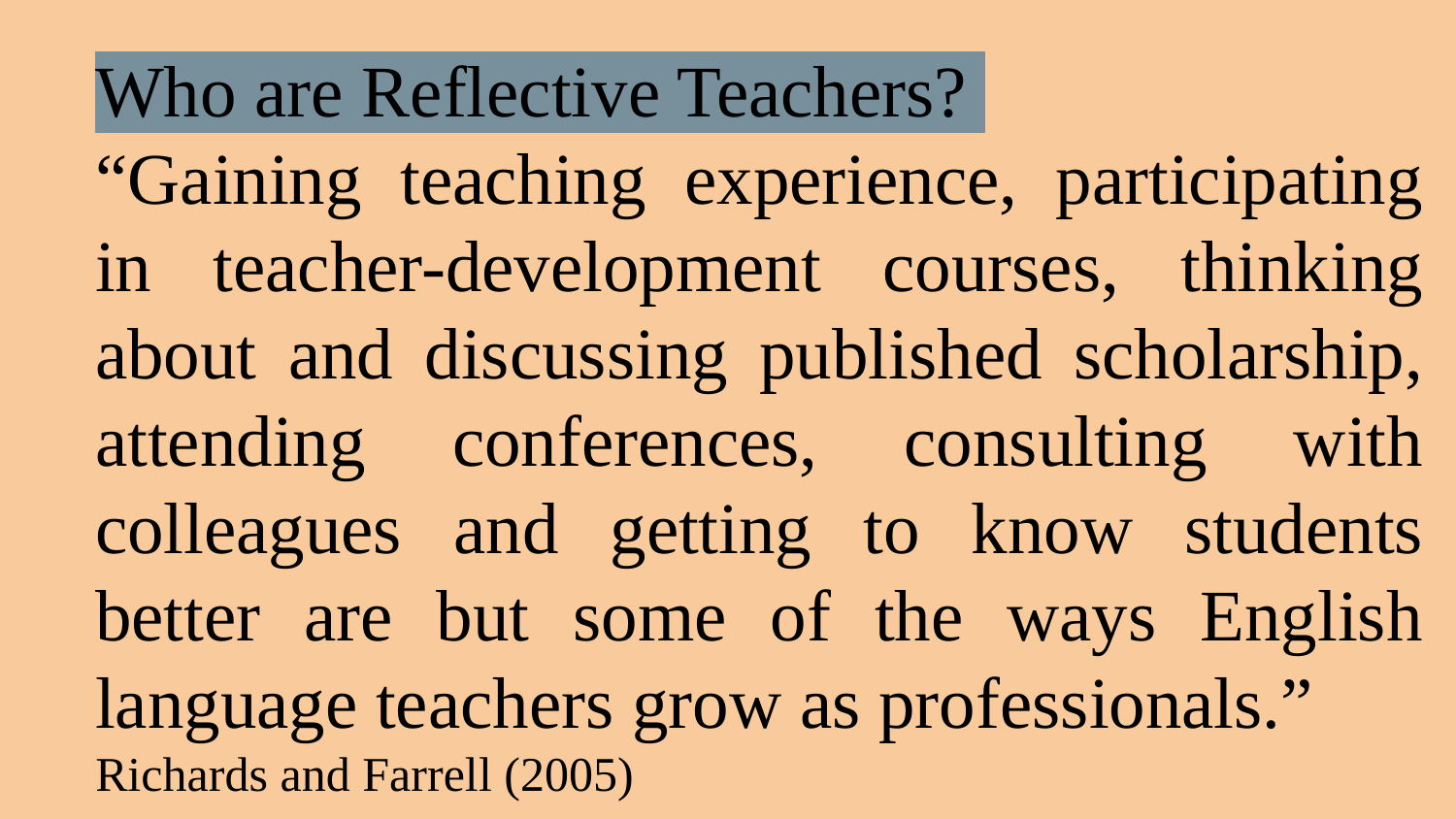

# Who are Reflective Teachers?
“Gaining teaching experience, participating in teacher-development courses, thinking about and discussing published scholarship, attending conferences, consulting with colleagues and getting to know students better are but some of the ways English language teachers grow as professionals.”
Richards and Farrell (2005)